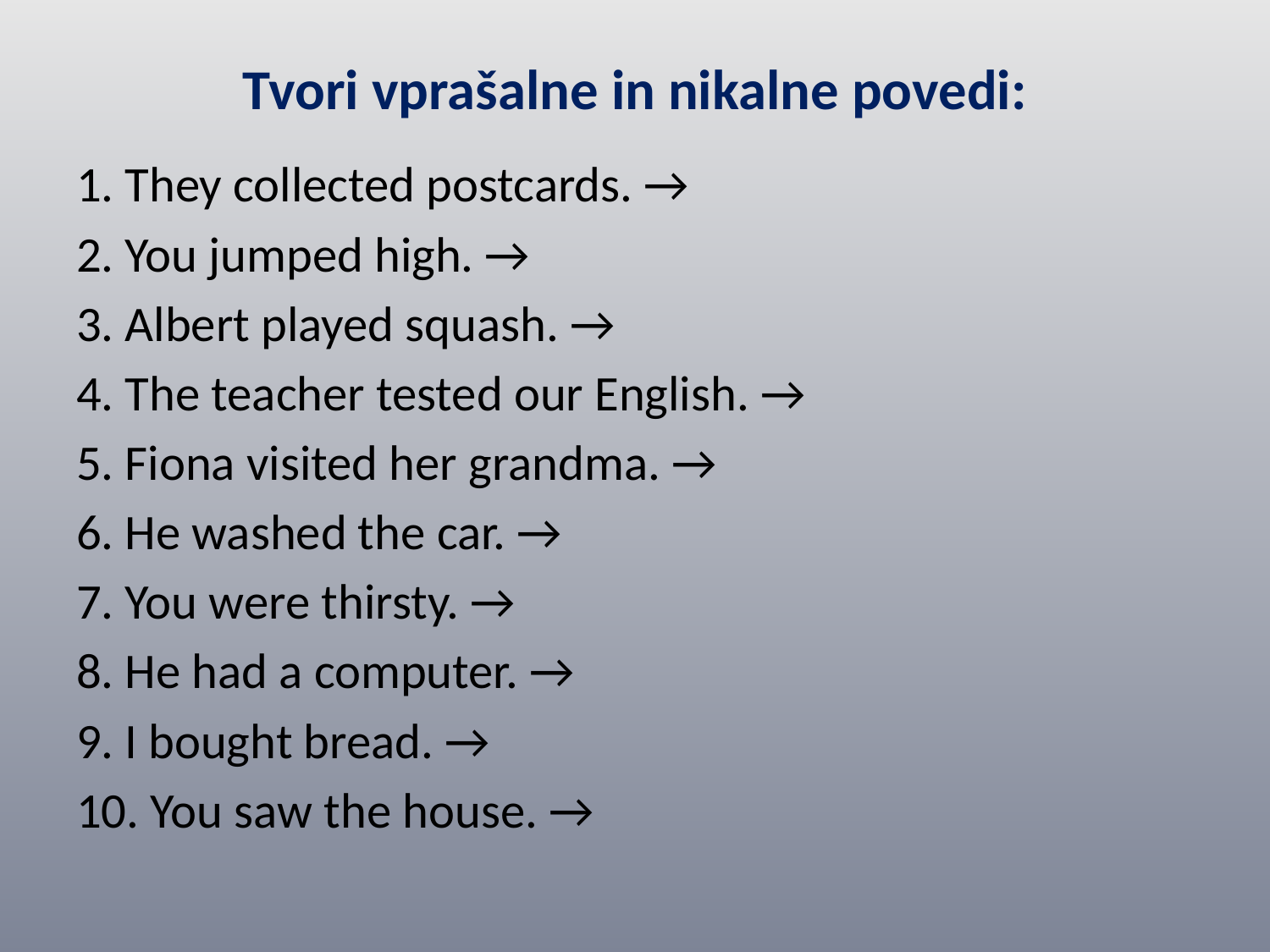

# Tvori vprašalne in nikalne povedi:
1. They collected postcards. →
2. You jumped high. →
3. Albert played squash. →
4. The teacher tested our English. →
5. Fiona visited her grandma. →
6. He washed the car. →
7. You were thirsty. →
8. He had a computer. →
9. I bought bread. →
10. You saw the house. →